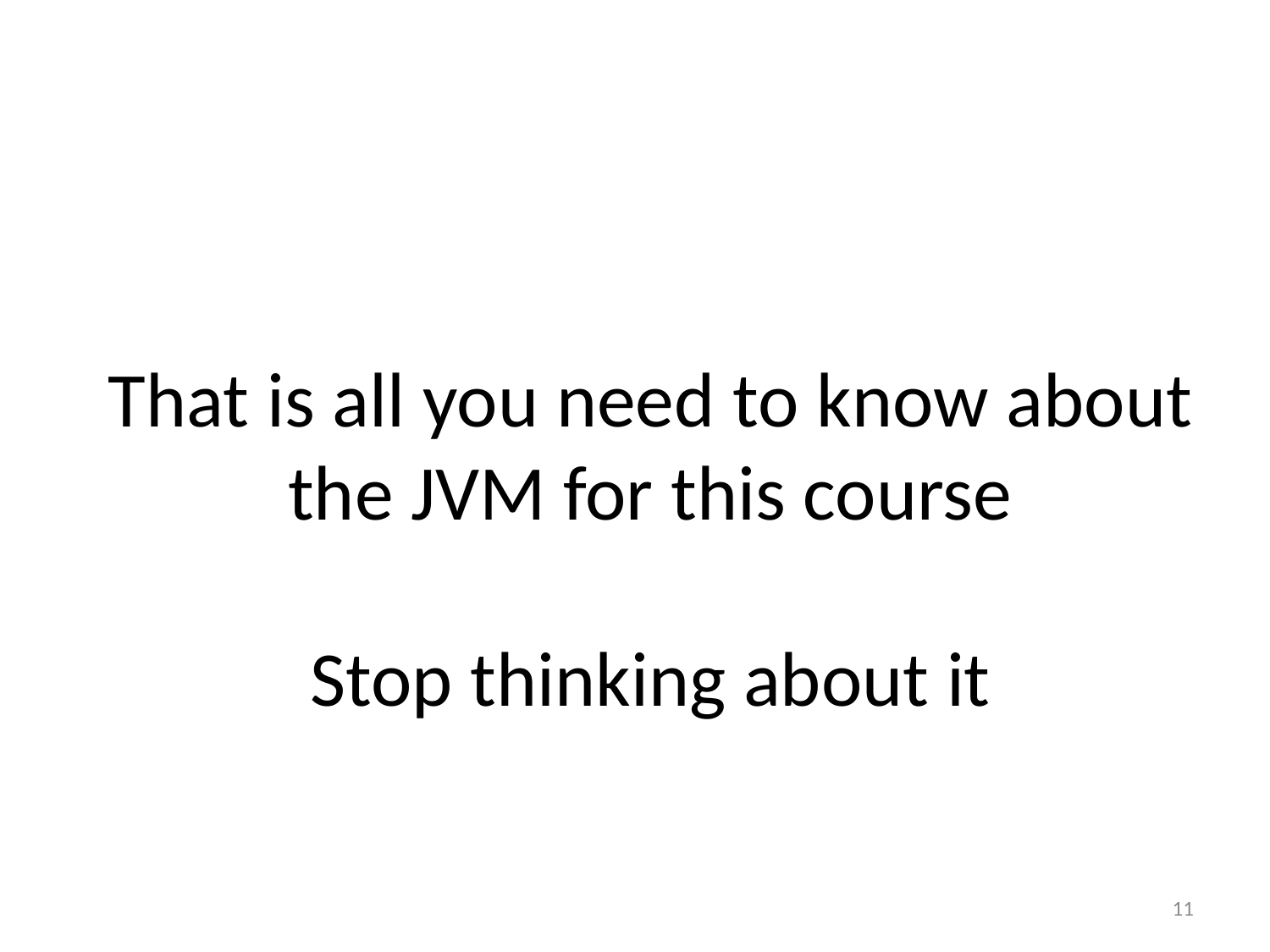

# That is all you need to know about the JVM for this course Stop thinking about it
11